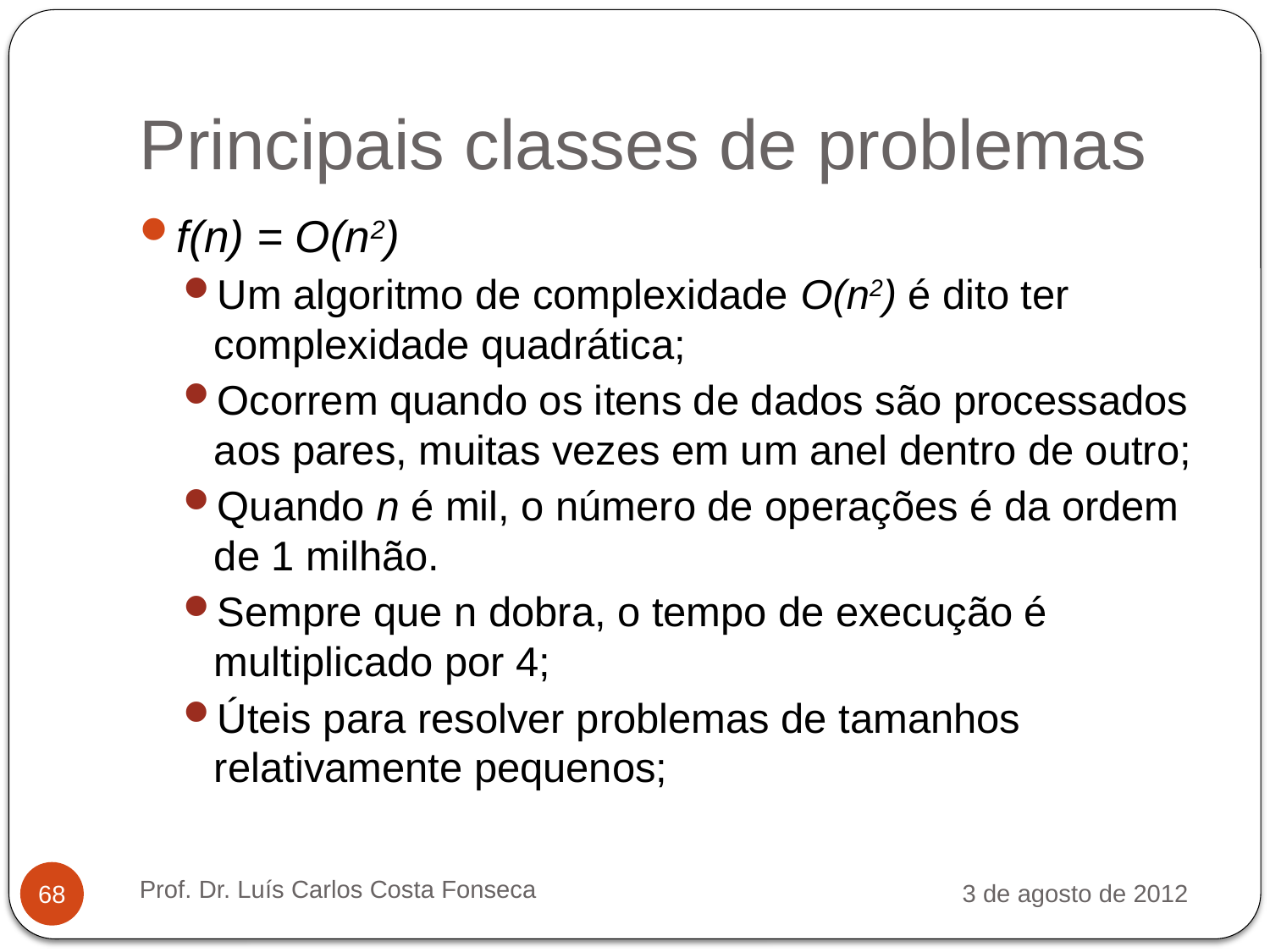

# Principais classes de problemas
f(n) = O(n2)
Um algoritmo de complexidade O(n2) é dito ter complexidade quadrática;
Ocorrem quando os itens de dados são processados aos pares, muitas vezes em um anel dentro de outro;
Quando n é mil, o número de operações é da ordem de 1 milhão.
Sempre que n dobra, o tempo de execução é multiplicado por 4;
Úteis para resolver problemas de tamanhos relativamente pequenos;
Prof. Dr. Luís Carlos Costa Fonseca
3 de agosto de 2012
68